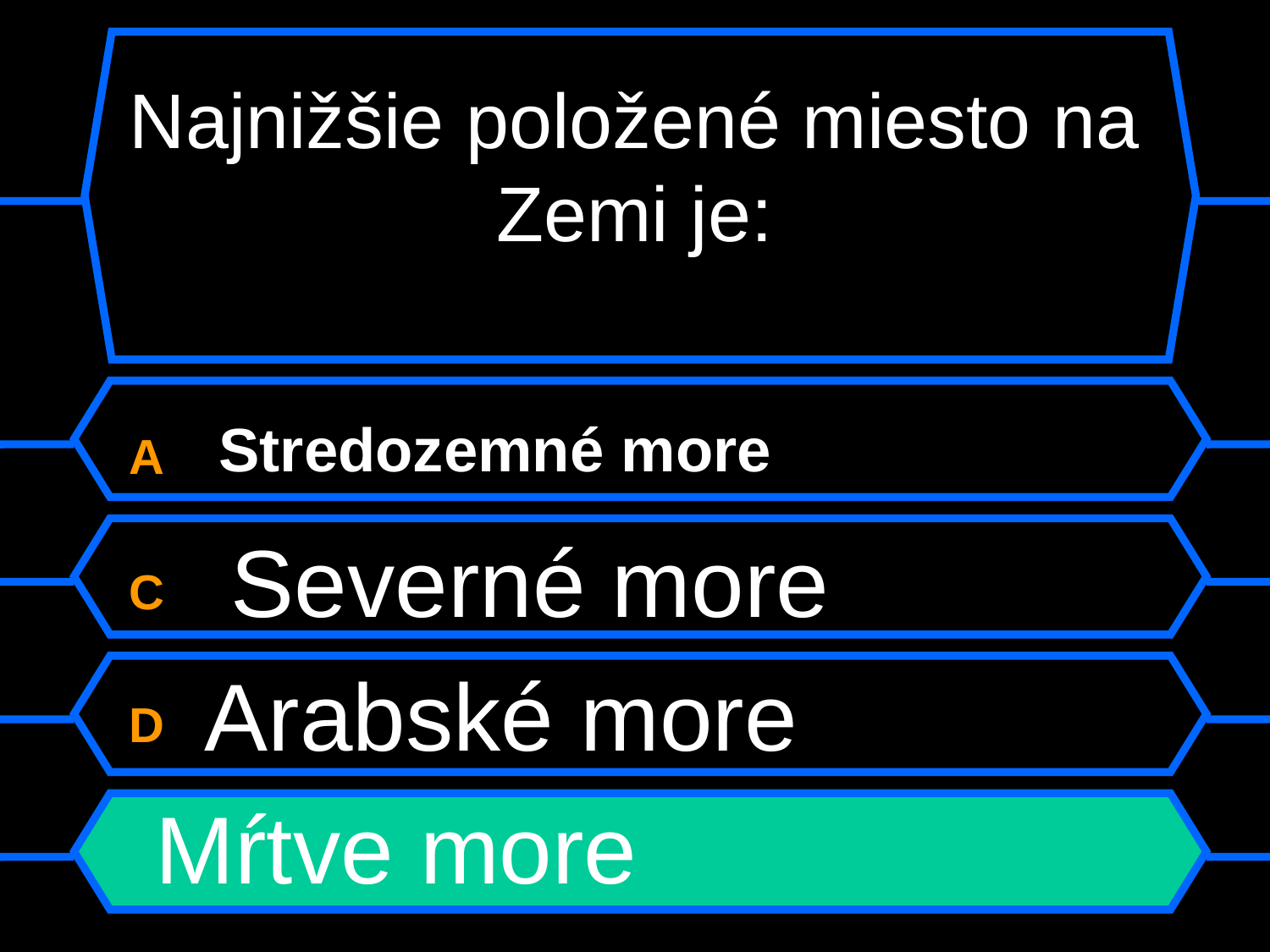

# Najnižšie položené miesto na Zemi je:

A    Stredozemné more
C   Severné more
D  Arabské more e
 Mŕtve more